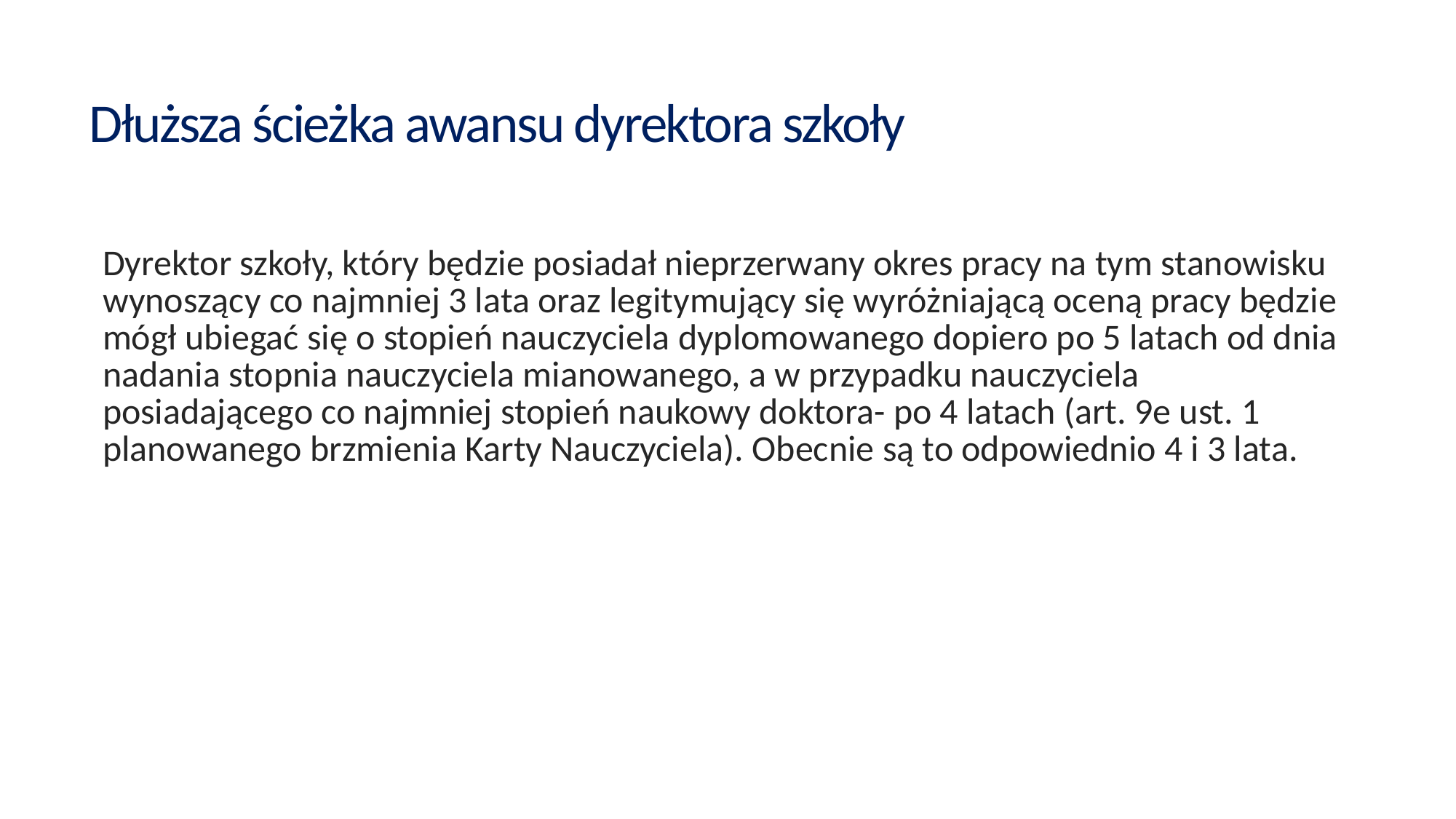

# Dłuższa ścieżka awansu dyrektora szkoły
Dyrektor szkoły, który będzie posiadał nieprzerwany okres pracy na tym stanowisku wynoszący co najmniej 3 lata oraz legitymujący się wyróżniającą oceną pracy będzie mógł ubiegać się o stopień nauczyciela dyplomowanego dopiero po 5 latach od dnia nadania stopnia nauczyciela mianowanego, a w przypadku nauczyciela posiadającego co najmniej stopień naukowy doktora- po 4 latach (art. 9e ust. 1 planowanego brzmienia Karty Nauczyciela). Obecnie są to odpowiednio 4 i 3 lata.